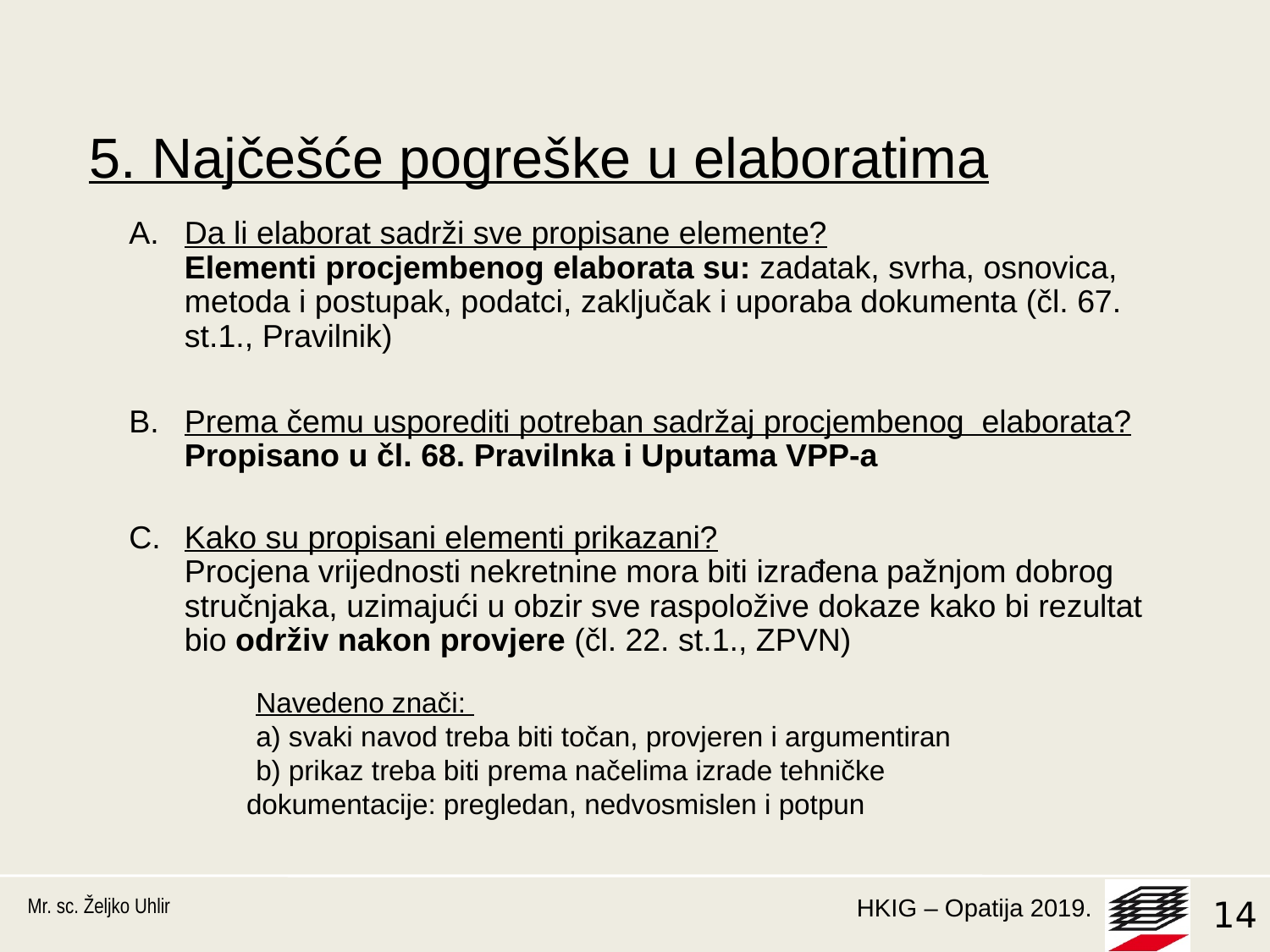

5. Najčešće pogreške u elaboratima
Da li elaborat sadrži sve propisane elemente?
Elementi procjembenog elaborata su: zadatak, svrha, osnovica, metoda i postupak, podatci, zaključak i uporaba dokumenta (čl. 67. st.1., Pravilnik)
Prema čemu usporediti potreban sadržaj procjembenog  elaborata?
Propisano u čl. 68. Pravilnka i Uputama VPP-a
Kako su propisani elementi prikazani?
Procjena vrijednosti nekretnine mora biti izrađena pažnjom dobrog stručnjaka, uzimajući u obzir sve raspoložive dokaze kako bi rezultat bio održiv nakon provjere (čl. 22. st.1., ZPVN)
      	Navedeno znači:
	a) svaki navod treba biti točan, provjeren i argumentiran
	b) prikaz treba biti prema načelima izrade tehničke
               dokumentacije: pregledan, nedvosmislen i potpun

Mr. sc. Željko Uhlir
14